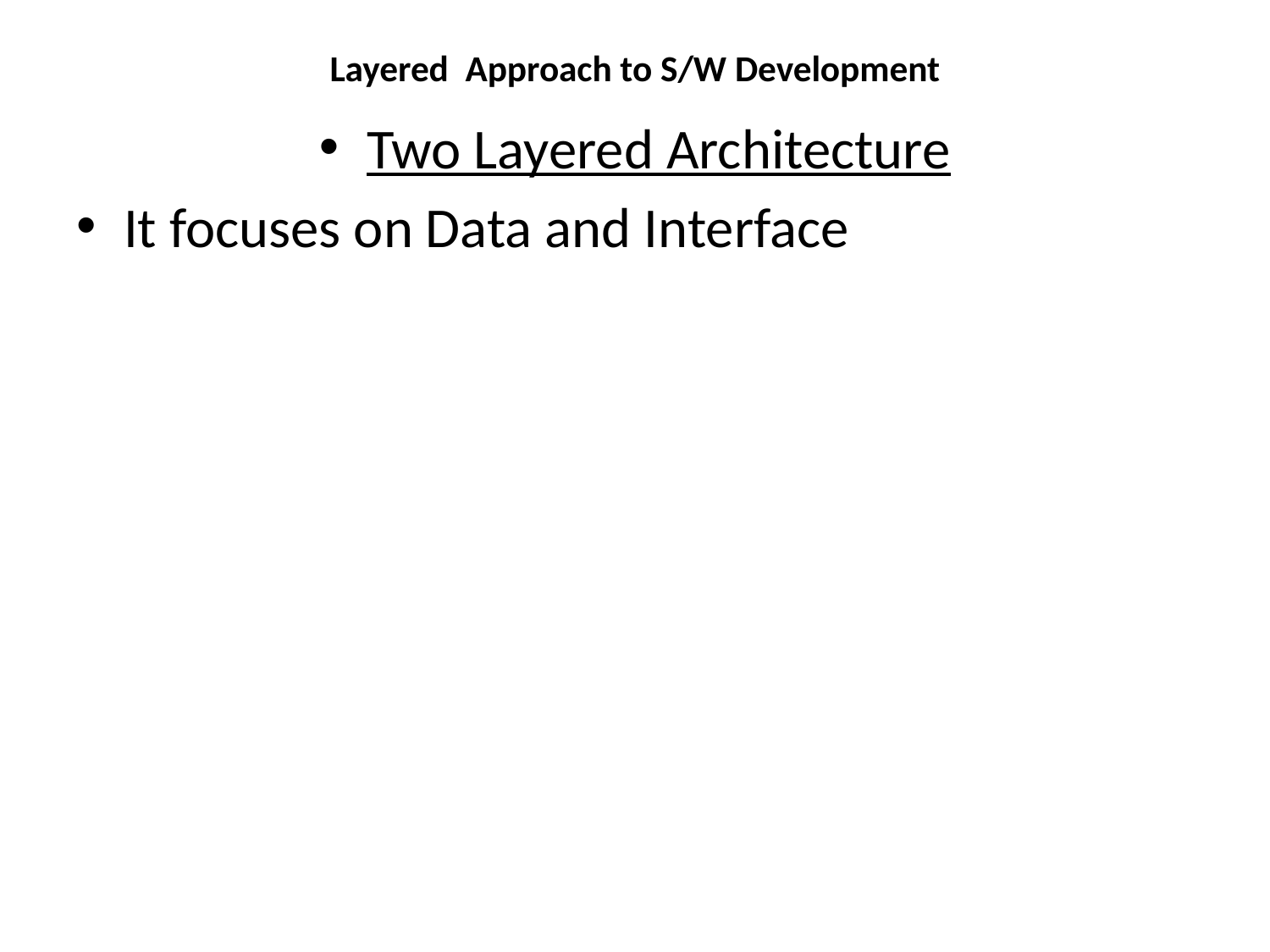

# Layered  Approach to S/W Development
Two Layered Architecture
It focuses on Data and Interface